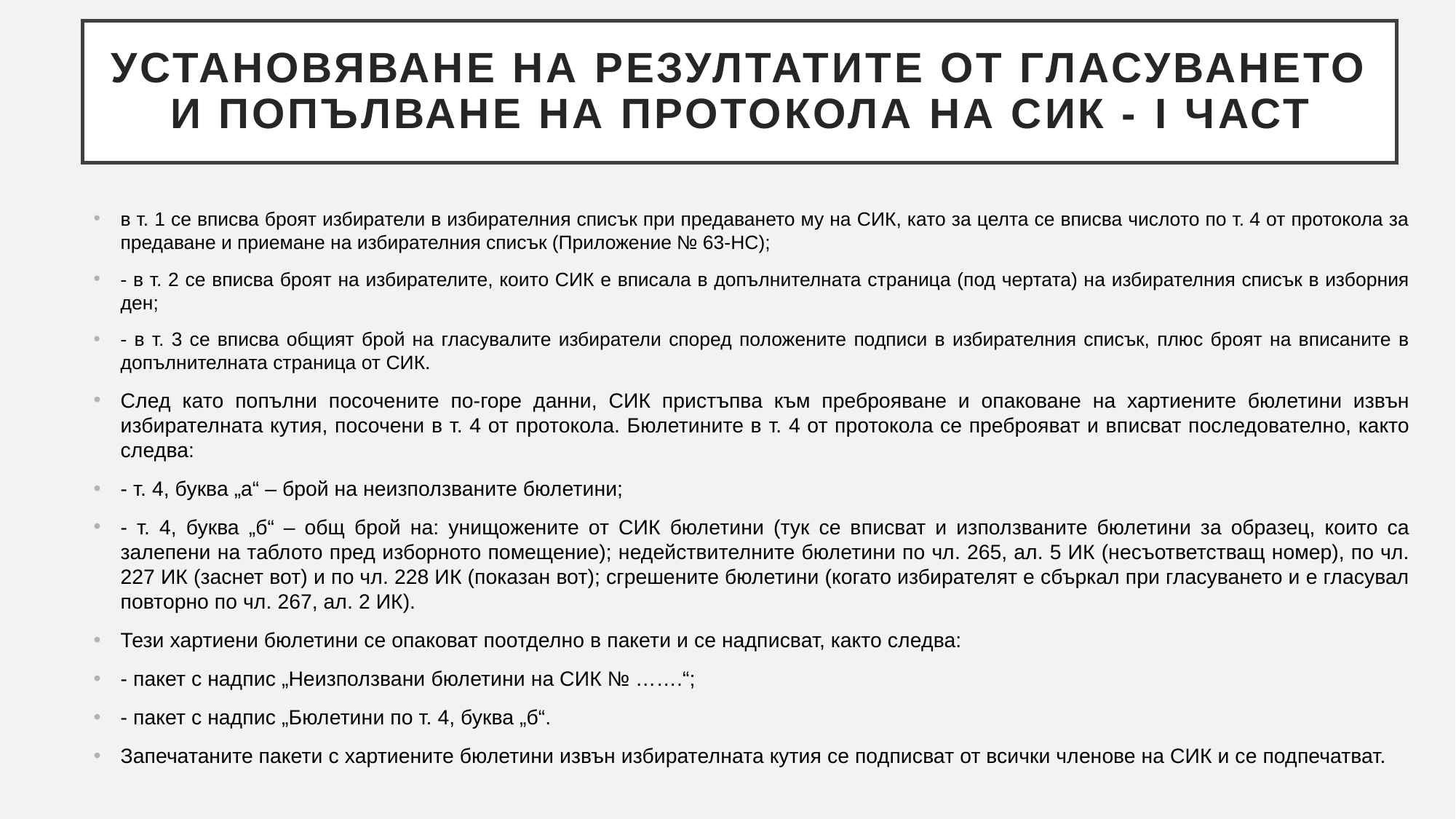

# УСТАНОВЯВАНЕ НА РЕЗУЛТАТИТЕ ОТ ГЛАСУВАНЕТО И ПОПЪЛВАНЕ НА ПРОТОКОЛА НА СИК - I част
в т. 1 се вписва броят избиратели в избирателния списък при предаването му на СИК, като за целта се вписва числото по т. 4 от протокола за предаване и приемане на избирателния списък (Приложение № 63-НС);
- в т. 2 се вписва броят на избирателите, които СИК е вписала в допълнителната страница (под чертата) на избирателния списък в изборния ден;
- в т. 3 се вписва общият брой на гласувалите избиратели според положените подписи в избирателния списък, плюс броят на вписаните в допълнителната страница от СИК.
След като попълни посочените по-горе данни, СИК пристъпва към преброяване и опаковане на хартиените бюлетини извън избирателната кутия, посочени в т. 4 от протокола. Бюлетините в т. 4 от протокола се преброяват и вписват последователно, както следва:
- т. 4, буква „а“ – брой на неизползваните бюлетини;
- т. 4, буква „б“ – общ брой на: унищожените от СИК бюлетини (тук се вписват и използваните бюлетини за образец, които са залепени на таблото пред изборното помещение); недействителните бюлетини по чл. 265, ал. 5 ИК (несъответстващ номер), по чл. 227 ИК (заснет вот) и по чл. 228 ИК (показан вот); сгрешените бюлетини (когато избирателят е сбъркал при гласуването и е гласувал повторно по чл. 267, ал. 2 ИК).
Тези хартиени бюлетини се опаковат поотделно в пакети и се надписват, както следва:
- пакет с надпис „Неизползвани бюлетини на СИК № …….“;
- пакет с надпис „Бюлетини по т. 4, буква „б“.
Запечатаните пакети с хартиените бюлетини извън избирателната кутия се подписват от всички членове на СИК и се подпечатват.